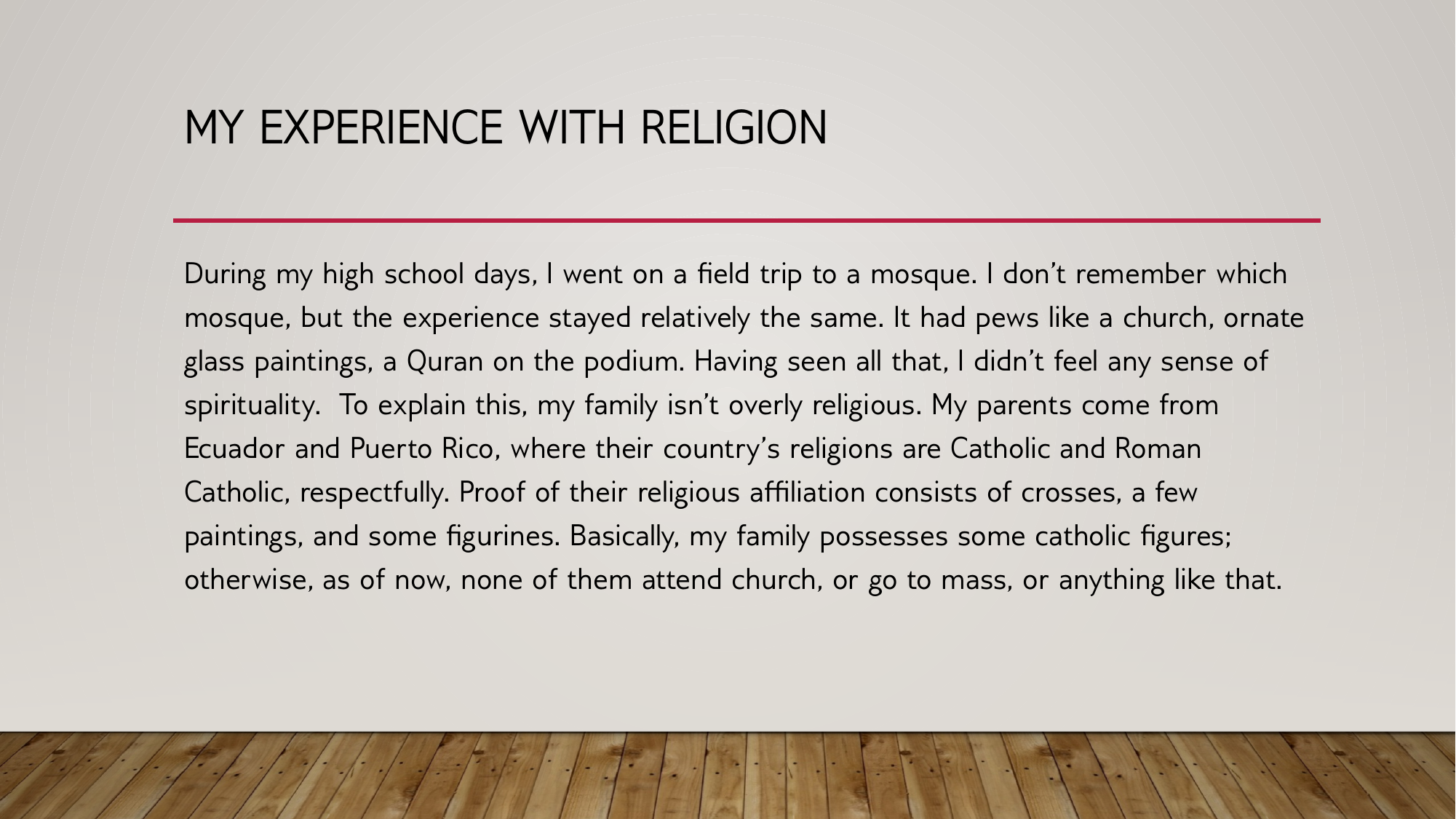

# My experience with religion
During my high school days, I went on a field trip to a mosque. I don’t remember which mosque, but the experience stayed relatively the same. It had pews like a church, ornate glass paintings, a Quran on the podium. Having seen all that, I didn’t feel any sense of spirituality.  To explain this, my family isn’t overly religious. My parents come from Ecuador and Puerto Rico, where their country’s religions are Catholic and Roman Catholic, respectfully. Proof of their religious affiliation consists of crosses, a few paintings, and some figurines. Basically, my family possesses some catholic figures; otherwise, as of now, none of them attend church, or go to mass, or anything like that.